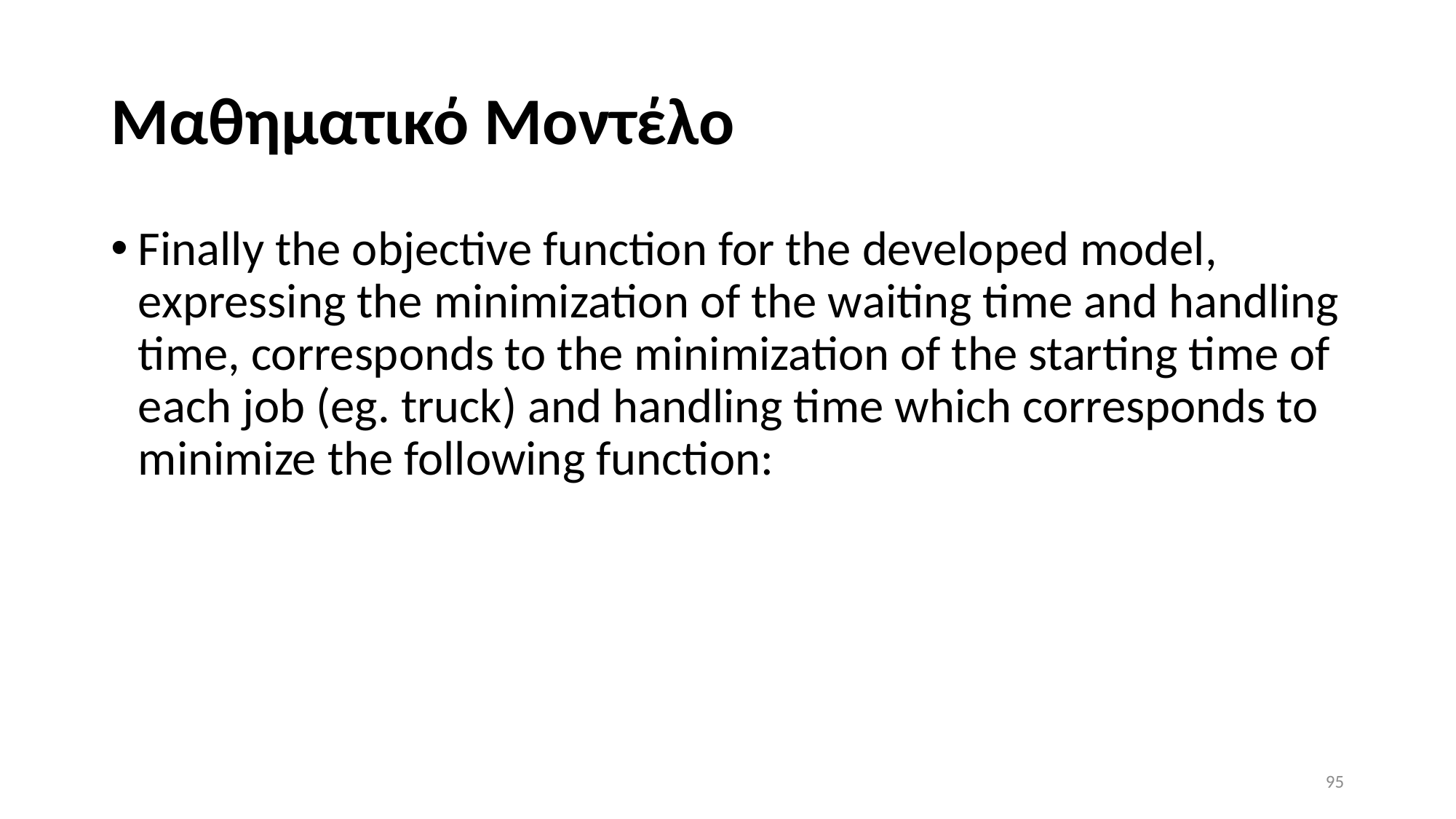

# Μαθηματικό Μοντέλο
Finally the objective function for the developed model, expressing the minimization of the waiting time and handling time, corresponds to the minimization of the starting time of each job (eg. truck) and handling time which corresponds to minimize the following function:
95